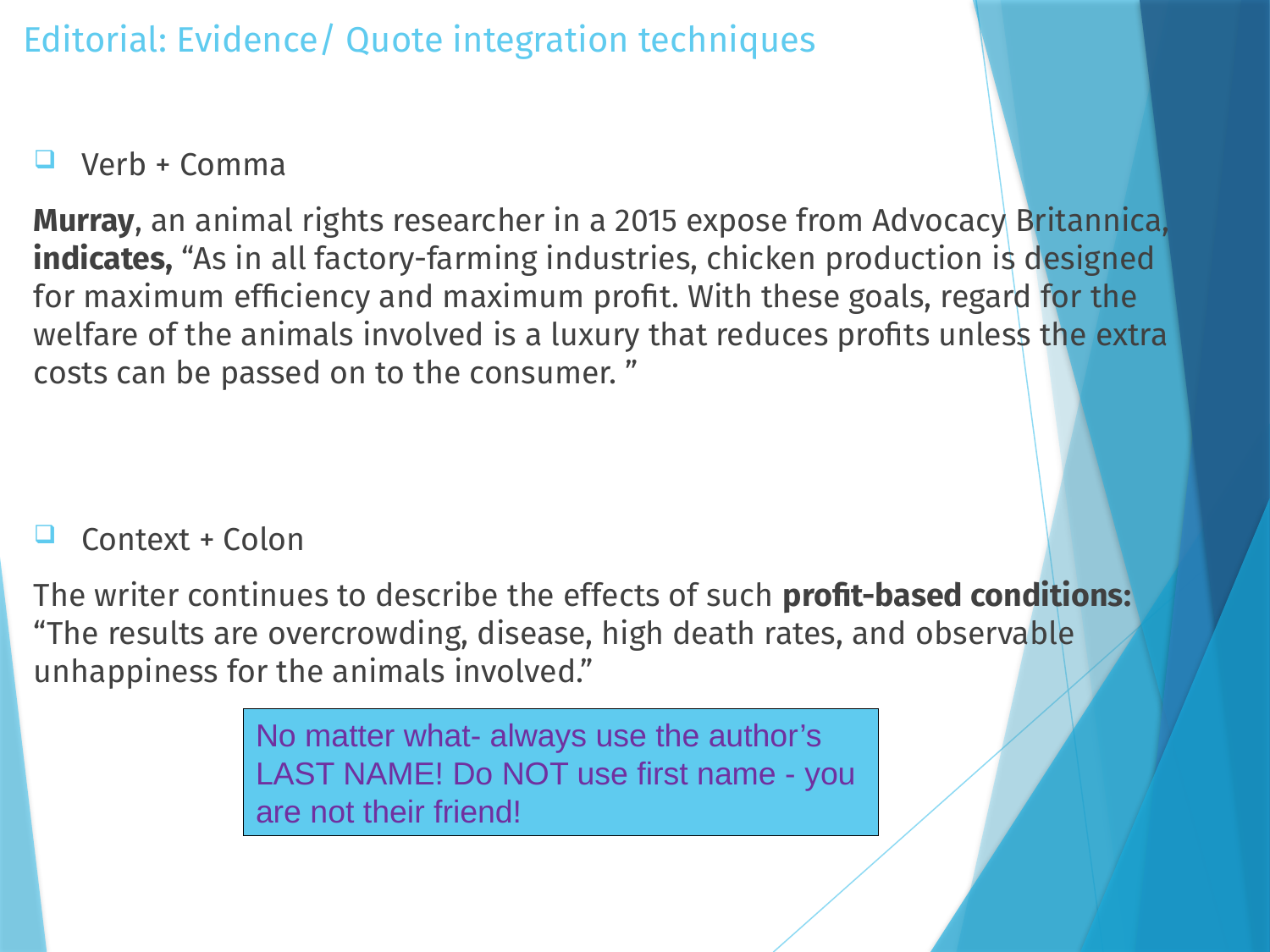

# Editorial: Evidence/ Quote integration techniques
Verb + Comma
Murray, an animal rights researcher in a 2015 expose from Advocacy Britannica, indicates, “As in all factory-farming industries, chicken production is designed for maximum efficiency and maximum profit. With these goals, regard for the welfare of the animals involved is a luxury that reduces profits unless the extra costs can be passed on to the consumer. ”

Context + Colon
The writer continues to describe the effects of such profit-based conditions: “The results are overcrowding, disease, high death rates, and observable unhappiness for the animals involved.”
No matter what- always use the author’s LAST NAME! Do NOT use first name - you are not their friend!